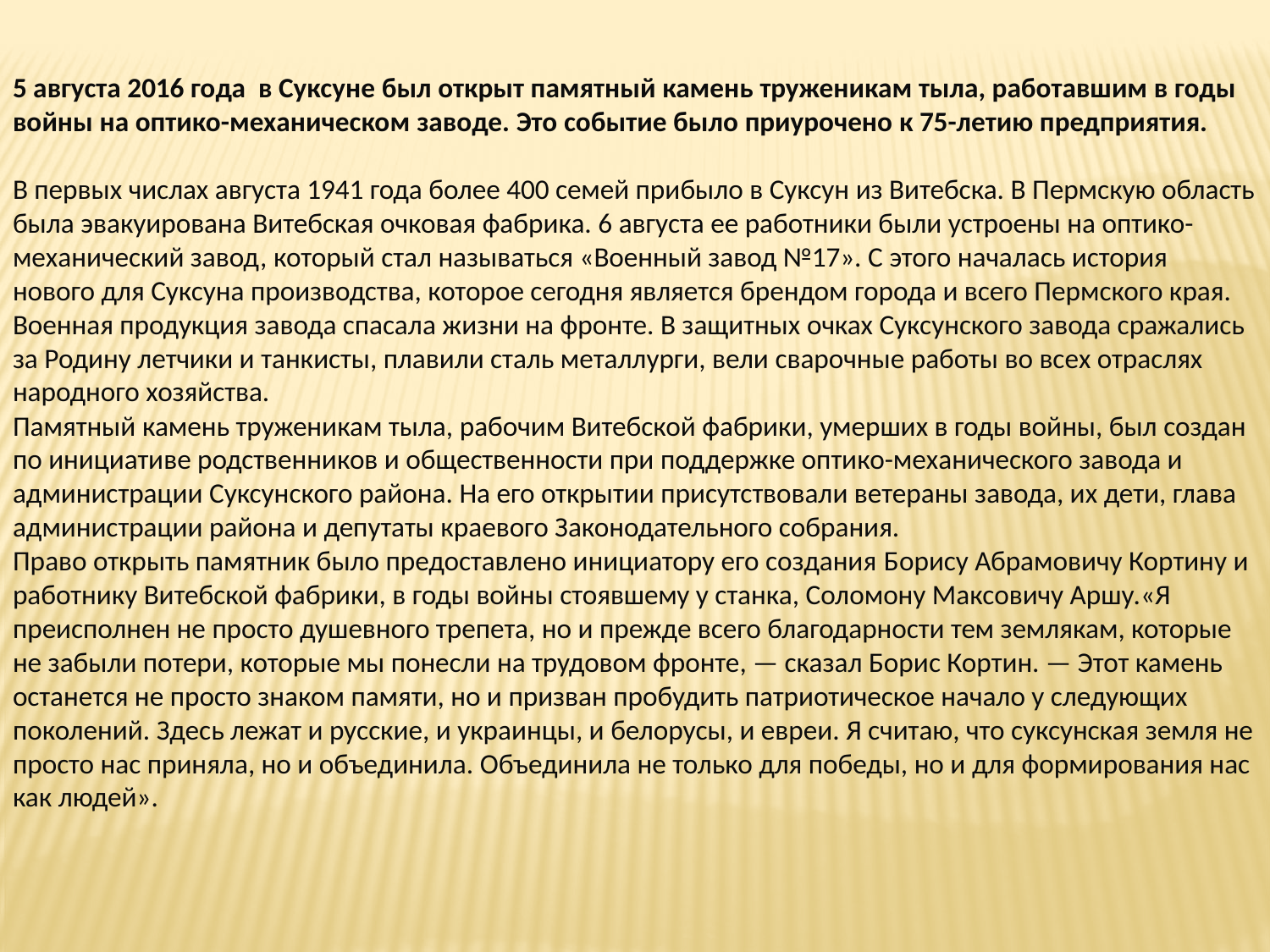

5 августа 2016 года  в Суксуне был открыт памятный камень труженикам тыла, работавшим в годы войны на оптико-механическом заводе. Это событие было приурочено к 75-летию предприятия.
В первых числах августа 1941 года более 400 семей прибыло в Суксун из Витебска. В Пермскую область была эвакуирована Витебская очковая фабрика. 6 августа ее работники были устроены на оптико-механический завод, который стал называться «Военный завод №17». С этого началась история нового для Суксуна производства, которое сегодня является брендом города и всего Пермского края.
Военная продукция завода спасала жизни на фронте. В защитных очках Суксунского завода сражались за Родину летчики и танкисты, плавили сталь металлурги, вели сварочные работы во всех отраслях народного хозяйства.
Памятный камень труженикам тыла, рабочим Витебской фабрики, умерших в годы войны, был создан по инициативе родственников и общественности при поддержке оптико-механического завода и администрации Суксунского района. На его открытии присутствовали ветераны завода, их дети, глава администрации района и депутаты краевого Законодательного собрания.
Право открыть памятник было предоставлено инициатору его создания Борису Абрамовичу Кортину и работнику Витебской фабрики, в годы войны стоявшему у станка, Соломону Максовичу Аршу.«Я преисполнен не просто душевного трепета, но и прежде всего благодарности тем землякам, которые не забыли потери, которые мы понесли на трудовом фронте, — сказал Борис Кортин. — Этот камень останется не просто знаком памяти, но и призван пробудить патриотическое начало у следующих поколений. Здесь лежат и русские, и украинцы, и белорусы, и евреи. Я считаю, что суксунская земля не просто нас приняла, но и объединила. Объединила не только для победы, но и для формирования нас как людей».